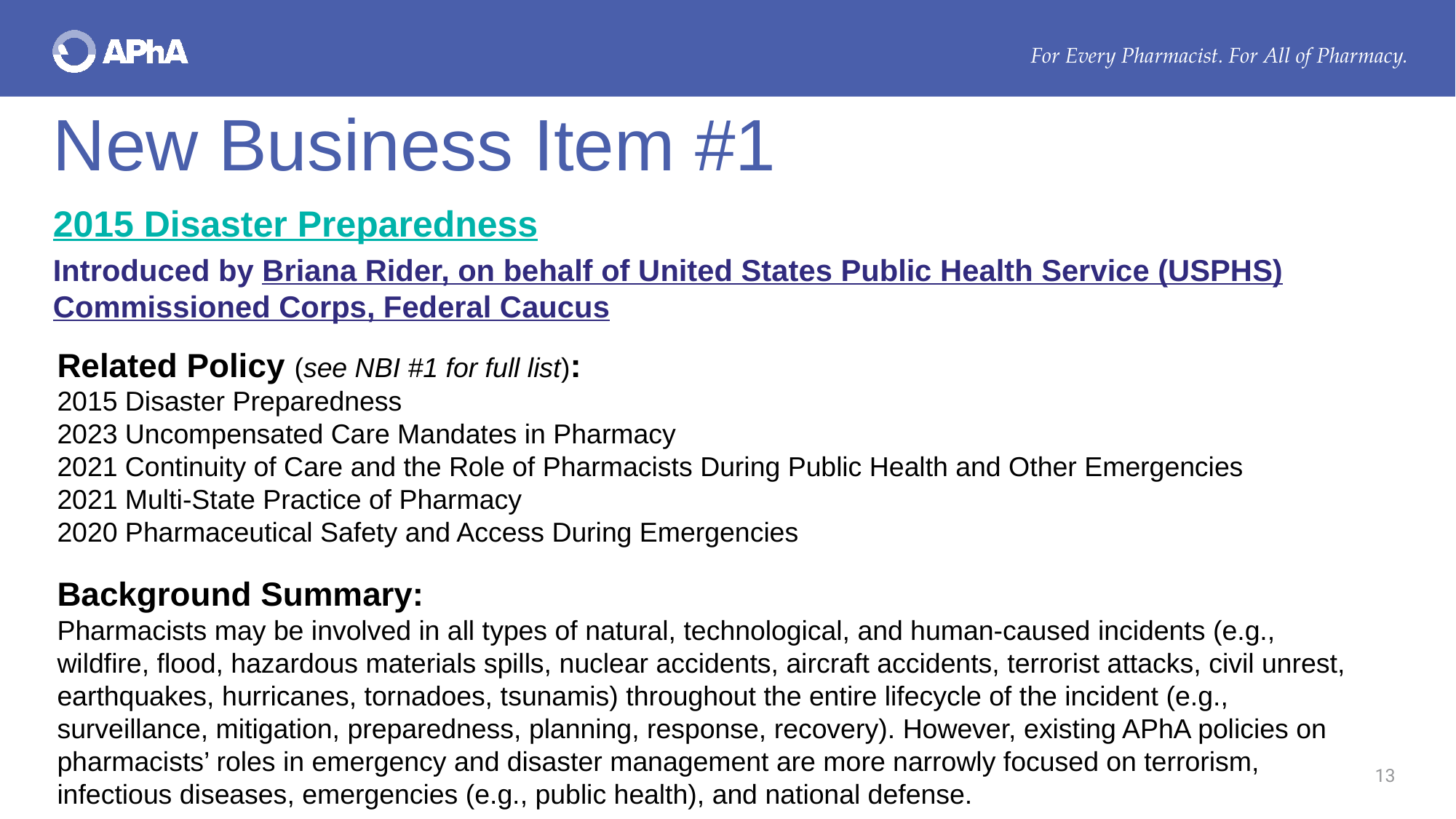

# New Business Item #1
2015 Disaster Preparedness
Introduced by Briana Rider, on behalf of United States Public Health Service (USPHS) Commissioned Corps, Federal Caucus

Related Policy (see NBI #1 for full list):
2015 Disaster Preparedness
2023 Uncompensated Care Mandates in Pharmacy
2021 Continuity of Care and the Role of Pharmacists During Public Health and Other Emergencies
2021 Multi-State Practice of Pharmacy
2020 Pharmaceutical Safety and Access During Emergencies

Background Summary:
Pharmacists may be involved in all types of natural, technological, and human-caused incidents (e.g., wildfire, flood, hazardous materials spills, nuclear accidents, aircraft accidents, terrorist attacks, civil unrest, earthquakes, hurricanes, tornadoes, tsunamis) throughout the entire lifecycle of the incident (e.g., surveillance, mitigation, preparedness, planning, response, recovery). However, existing APhA policies on pharmacists’ roles in emergency and disaster management are more narrowly focused on terrorism, infectious diseases, emergencies (e.g., public health), and national defense.
13